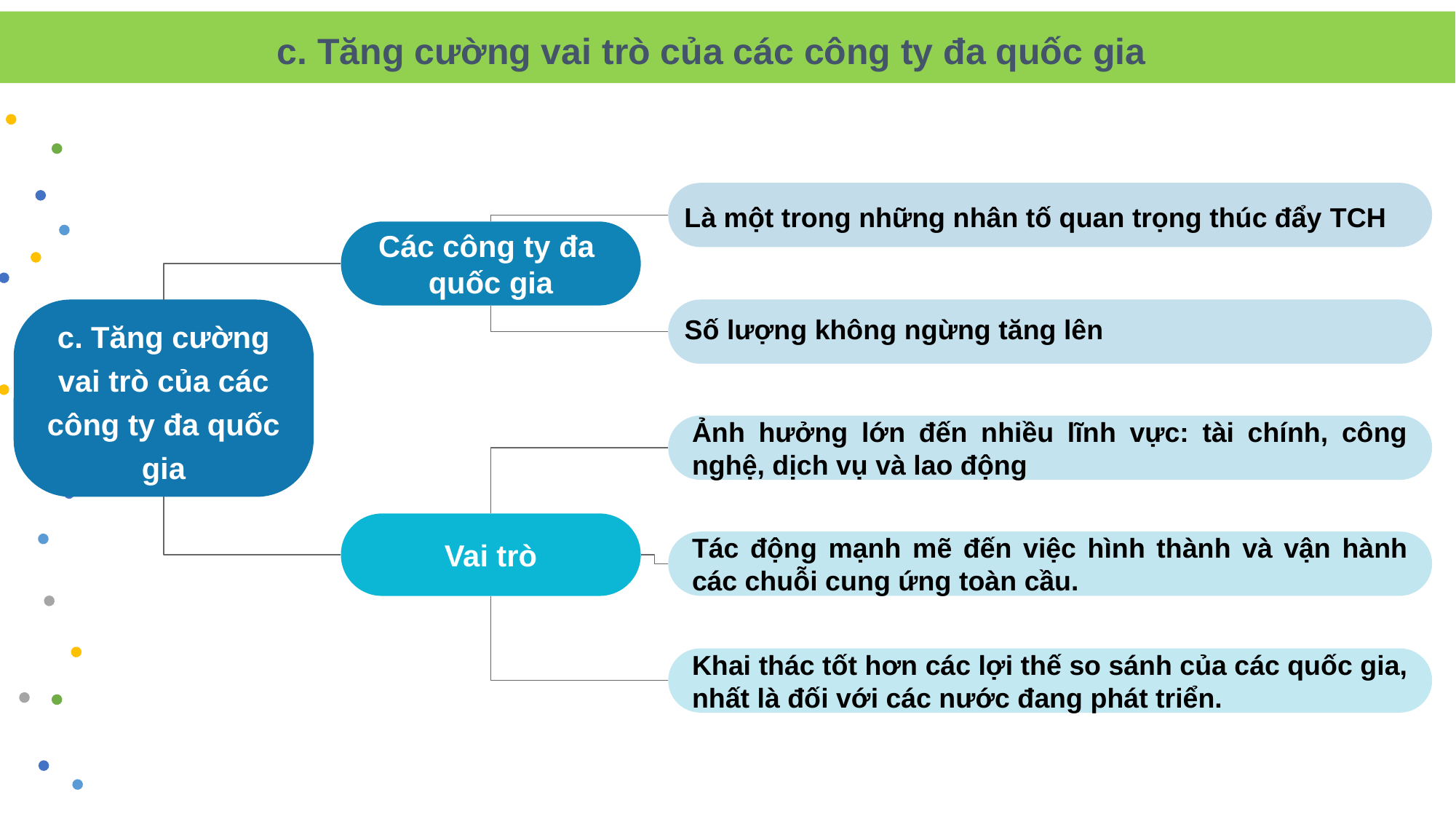

c. Tăng cường vai trò của các công ty đa quốc gia

Là một trong những nhân tố quan trọng thúc đẩy TCH
Các công ty đa
quốc gia
c. Tăng cường vai trò của các công ty đa quốc gia

Số lượng không ngừng tăng lên
Ảnh hưởng lớn đến nhiều lĩnh vực: tài chính, công nghệ, dịch vụ và lao động
Vai trò
Tác động mạnh mẽ đến việc hình thành và vận hành các chuỗi cung ứng toàn cầu.
Khai thác tốt hơn các lợi thế so sánh của các quốc gia, nhất là đối với các nước đang phát triển.